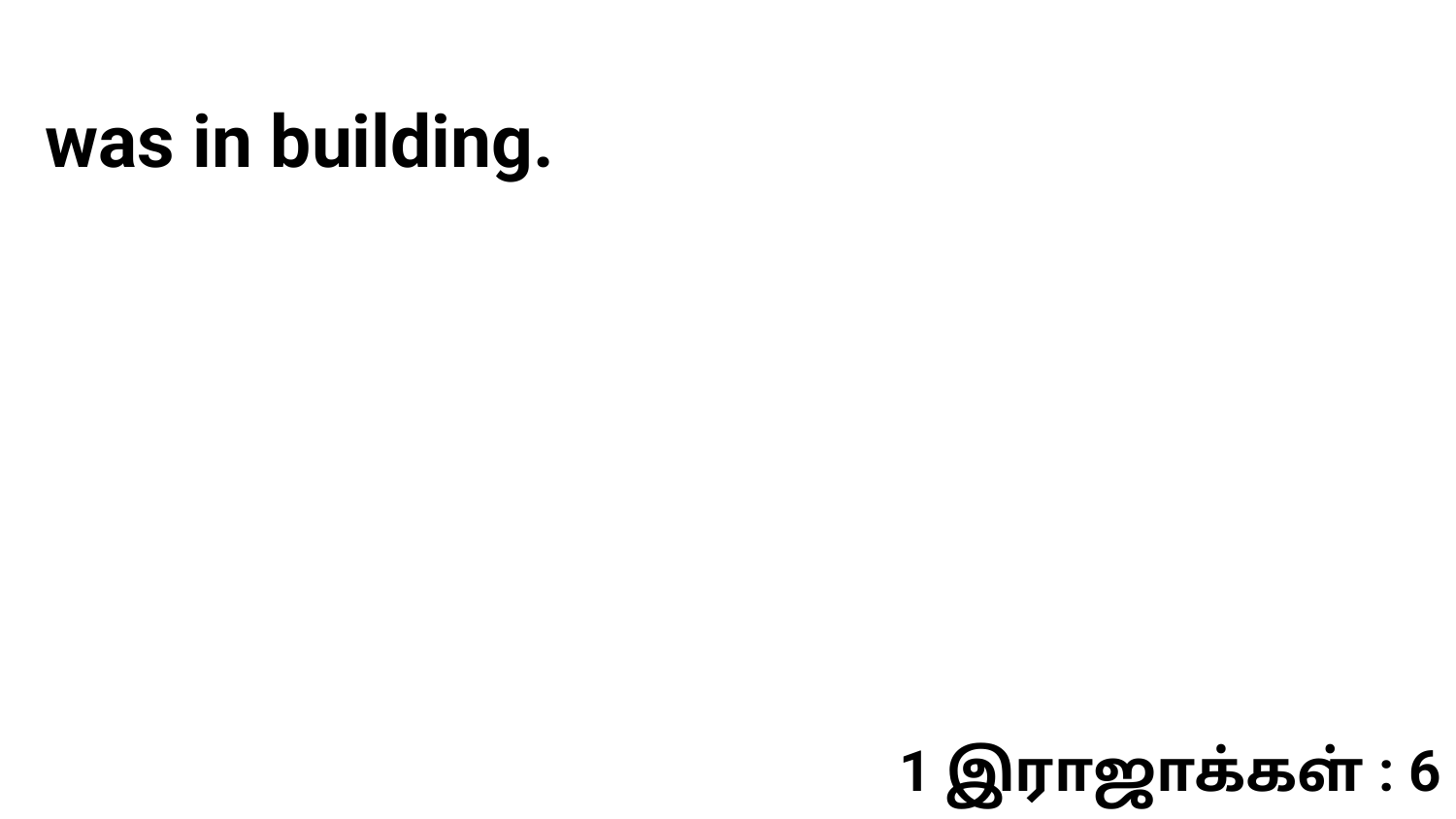

was in building.
1 இராஜாக்கள் : 6